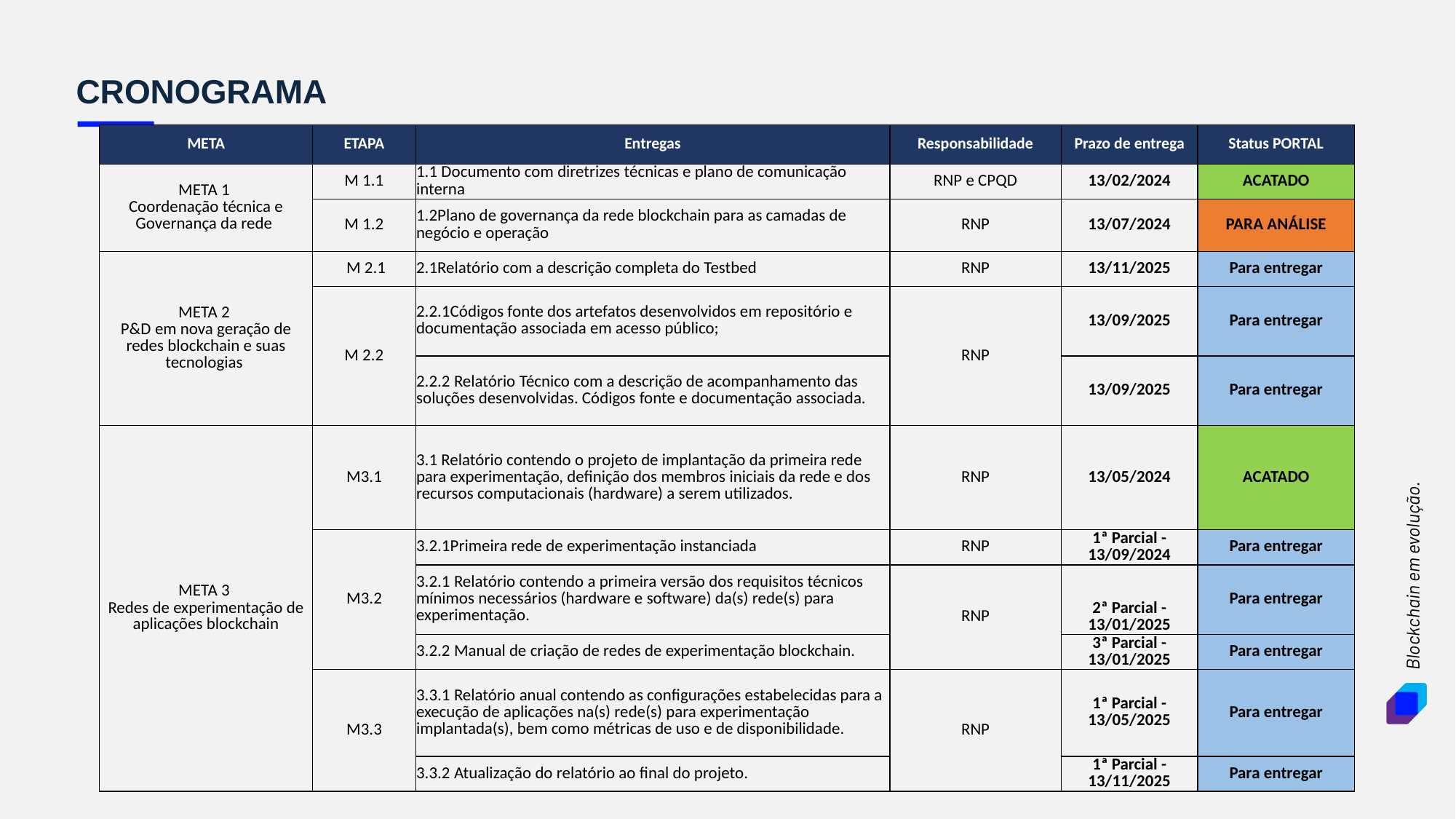

CRONOGRAMA
| META | ETAPA | Entregas | Responsabilidade | Prazo de entrega | Status PORTAL |
| --- | --- | --- | --- | --- | --- |
| META 1 Coordenação técnica e Governança da rede | M 1.1 | 1.1 Documento com diretrizes técnicas e plano de comunicação interna | RNP e CPQD | 13/02/2024 | ACATADO |
|  | M 1.2 | 1.2Plano de governança da rede blockchain para as camadas de negócio e operação | RNP | 13/07/2024 | PARA ANÁLISE |
| META 2 P&D em nova geração de redes blockchain e suas tecnologias | M 2.1 | 2.1Relatório com a descrição completa do Testbed | RNP | 13/11/2025 | Para entregar |
|  | M 2.2 | 2.2.1Códigos fonte dos artefatos desenvolvidos em repositório e documentação associada em acesso público; | RNP | 13/09/2025 | Para entregar |
|  |  | 2.2.2 Relatório Técnico com a descrição de acompanhamento das soluções desenvolvidas. Códigos fonte e documentação associada. |  | 13/09/2025 | Para entregar |
| META 3 Redes de experimentação de aplicações blockchain | M3.1 | 3.1 Relatório contendo o projeto de implantação da primeira rede para experimentação, definição dos membros iniciais da rede e dos recursos computacionais (hardware) a serem utilizados. | RNP | 13/05/2024 | ACATADO |
|  | M3.2 | 3.2.1Primeira rede de experimentação instanciada | RNP | 1ª Parcial -13/09/2024 | Para entregar |
|  |  | 3.2.1 Relatório contendo a primeira versão dos requisitos técnicos mínimos necessários (hardware e software) da(s) rede(s) para experimentação. | RNP | 2ª Parcial -13/01/2025 | Para entregar |
|  |  | 3.2.2 Manual de criação de redes de experimentação blockchain. |  | 3ª Parcial -13/01/2025 | Para entregar |
|  | M3.3 | 3.3.1 Relatório anual contendo as configurações estabelecidas para a execução de aplicações na(s) rede(s) para experimentação implantada(s), bem como métricas de uso e de disponibilidade. | RNP | 1ª Parcial -13/05/2025 | Para entregar |
|  |  | 3.3.2 Atualização do relatório ao final do projeto. |  | 1ª Parcial -13/11/2025 | Para entregar |